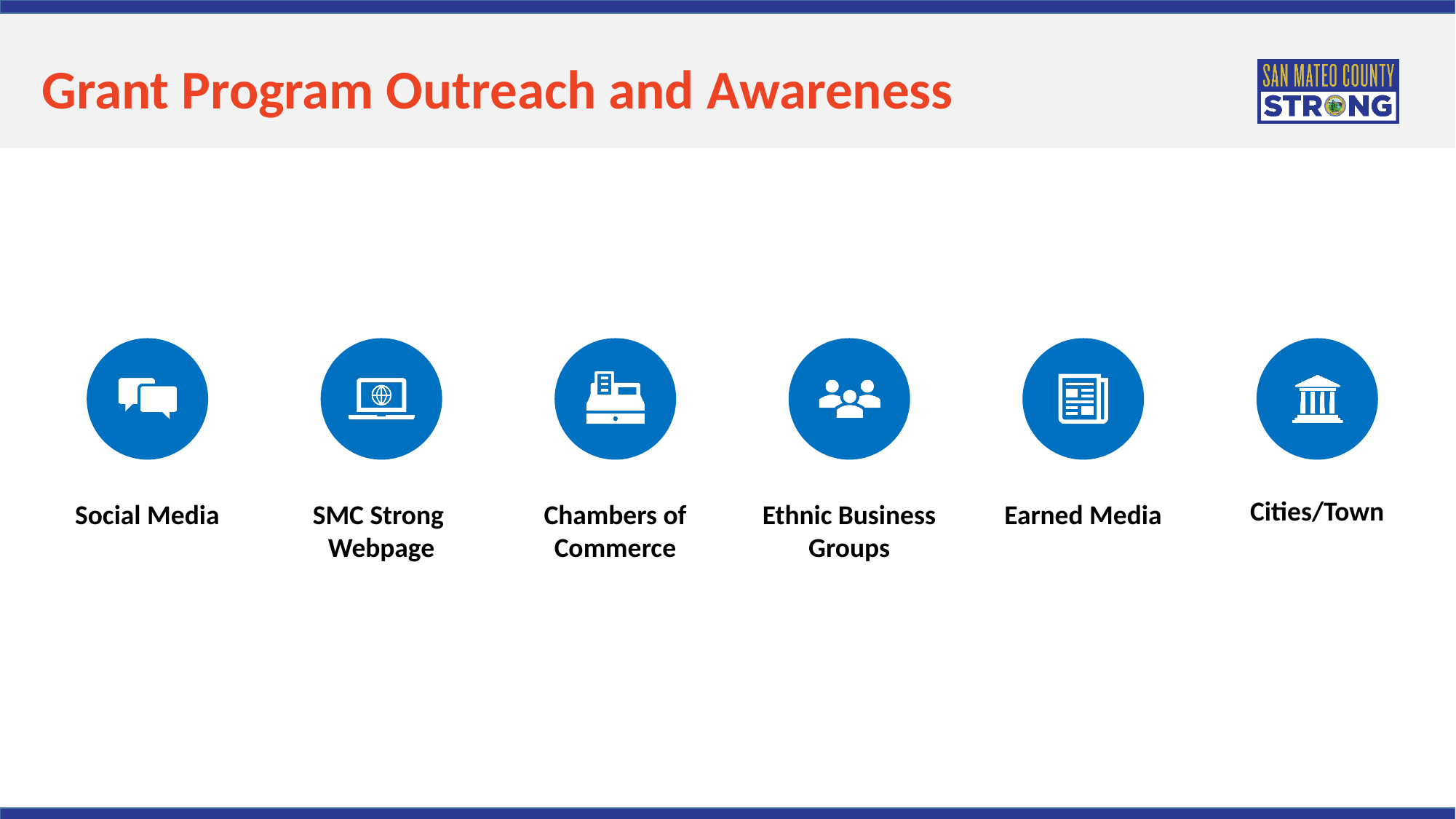

# Grant Program Outreach and Awareness
Social Media

SMC Strong  Webpage
Chambers of Commerce
Ethnic Business Groups
Earned Media
Cities/Town